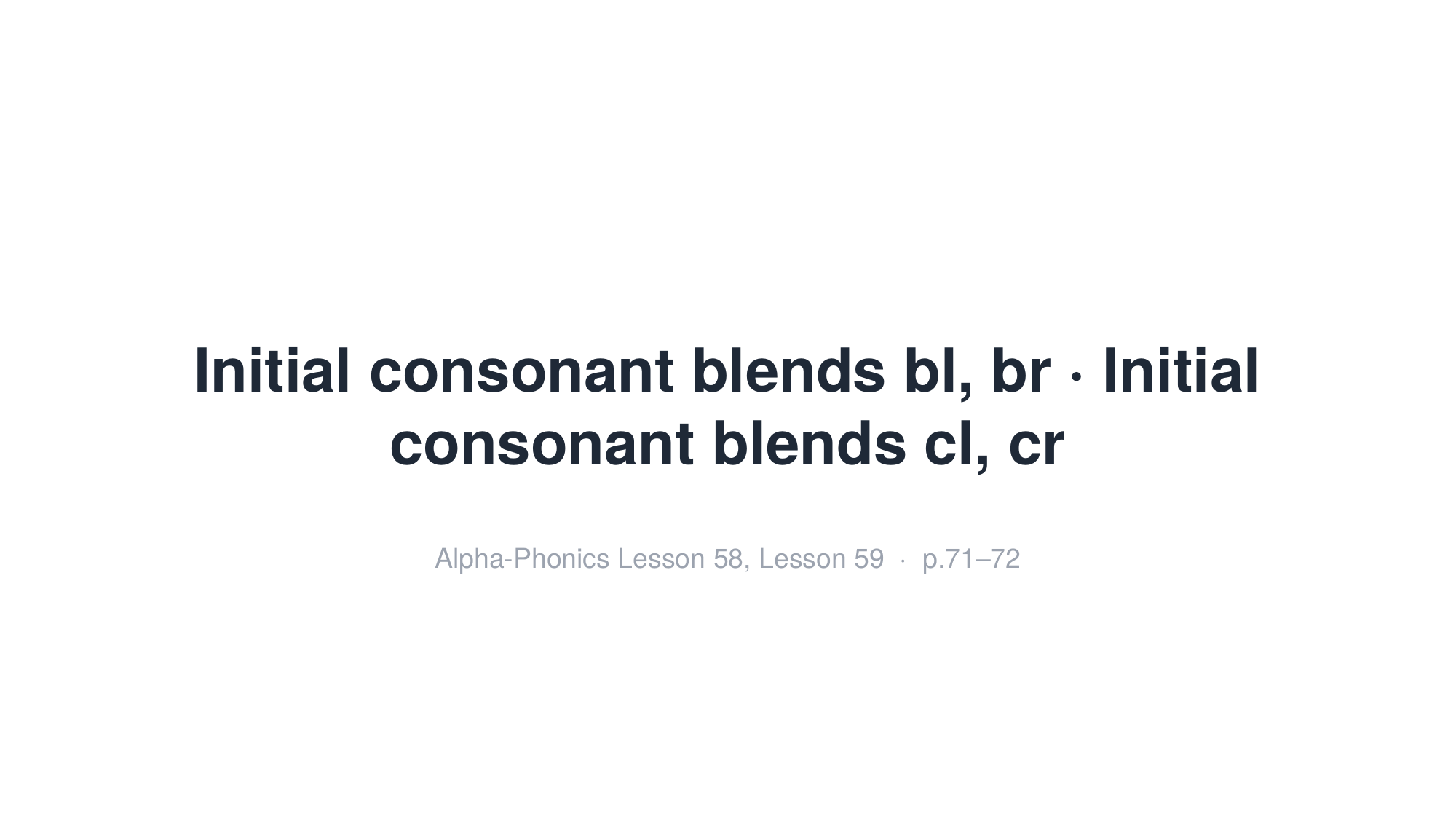

Initial consonant blends bl, br · Initial consonant blends cl, cr
Alpha-Phonics Lesson 58, Lesson 59  ·  p.71–72